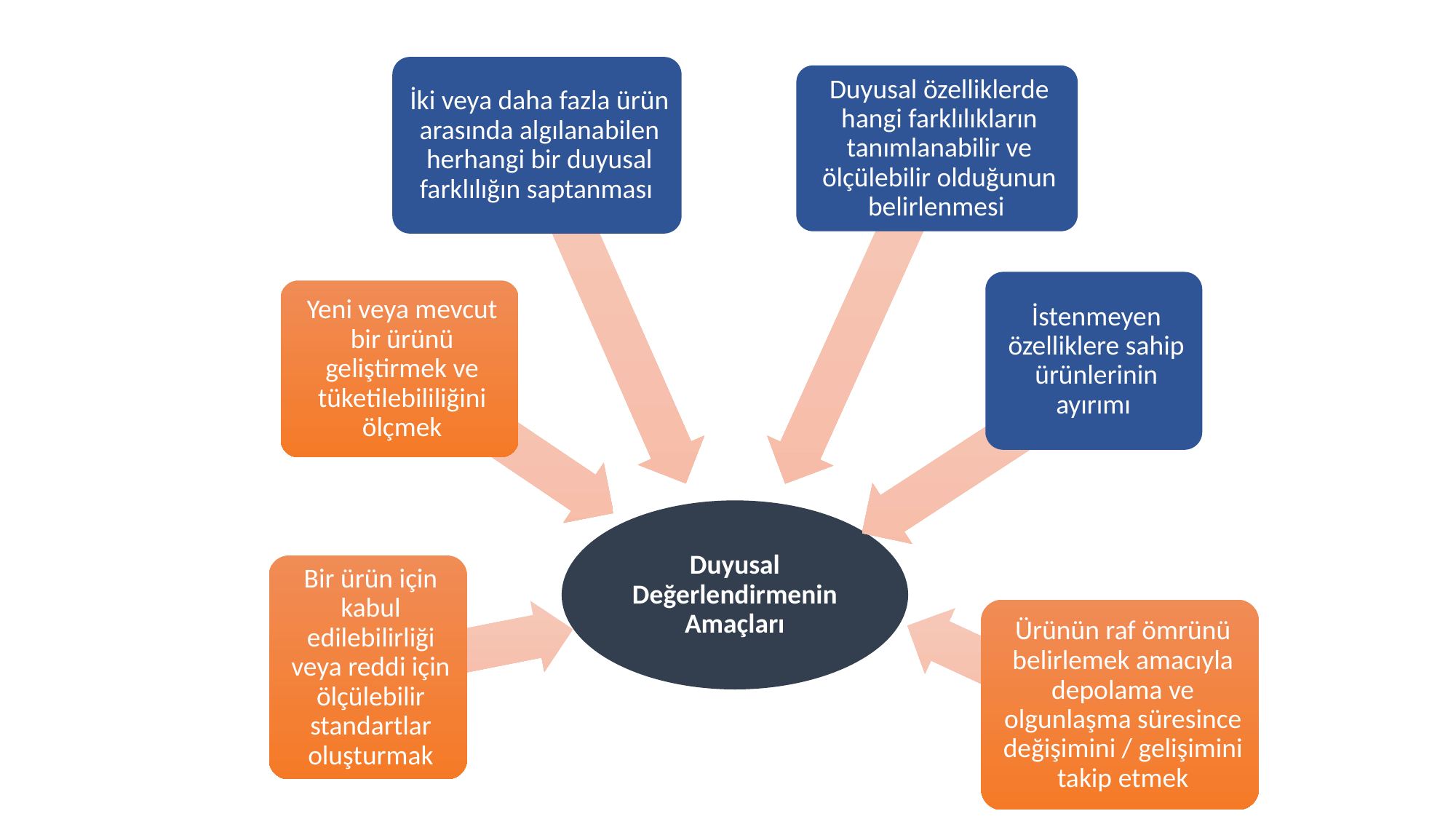

Duyusal Değerlendirmenin Amaçları
Bir ürün için kabul edilebilirliği veya reddi için ölçülebilir standartlar oluşturmak
Yeni veya mevcut bir ürünü geliştirmek ve tüketilebililiğini ölçmek
İstenmeyen özelliklere sahip ürünlerinin ayırımı
İki veya daha fazla ürün arasında algılanabilen herhangi bir duyusal farklılığın saptanması
Duyusal özelliklerde hangi farklılıkların tanımlanabilir ve ölçülebilir olduğunun belirlenmesi
Ürünün raf ömrünü belirlemek amacıyla depolama ve olgunlaşma süresince değişimini / gelişimini takip etmek